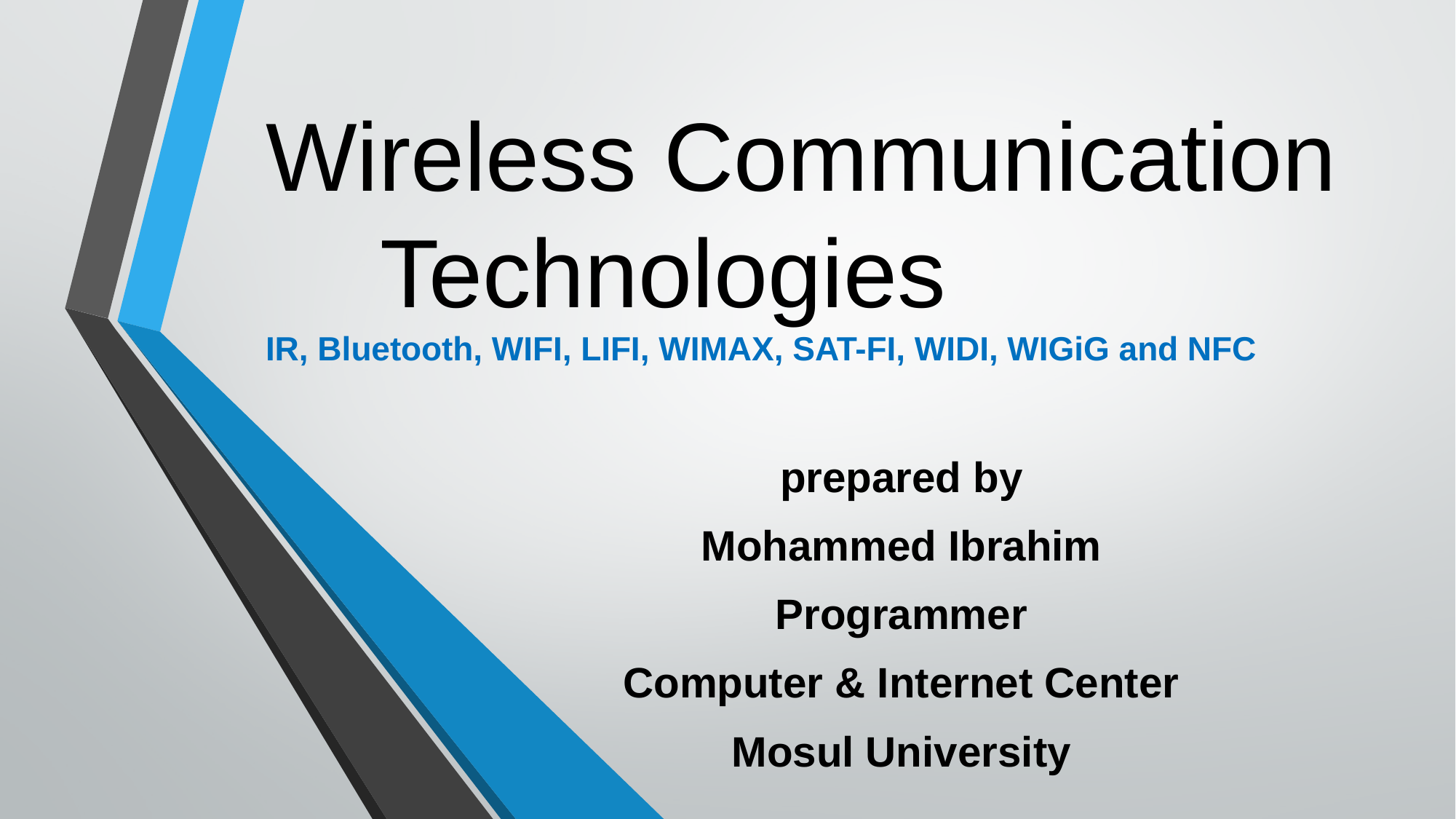

# Wireless Communication Technologies IR, Bluetooth, WIFI, LIFI, WIMAX, SAT-FI, WIDI, WIGiG and NFC
prepared by
Mohammed Ibrahim
Programmer
Computer & Internet Center
Mosul University